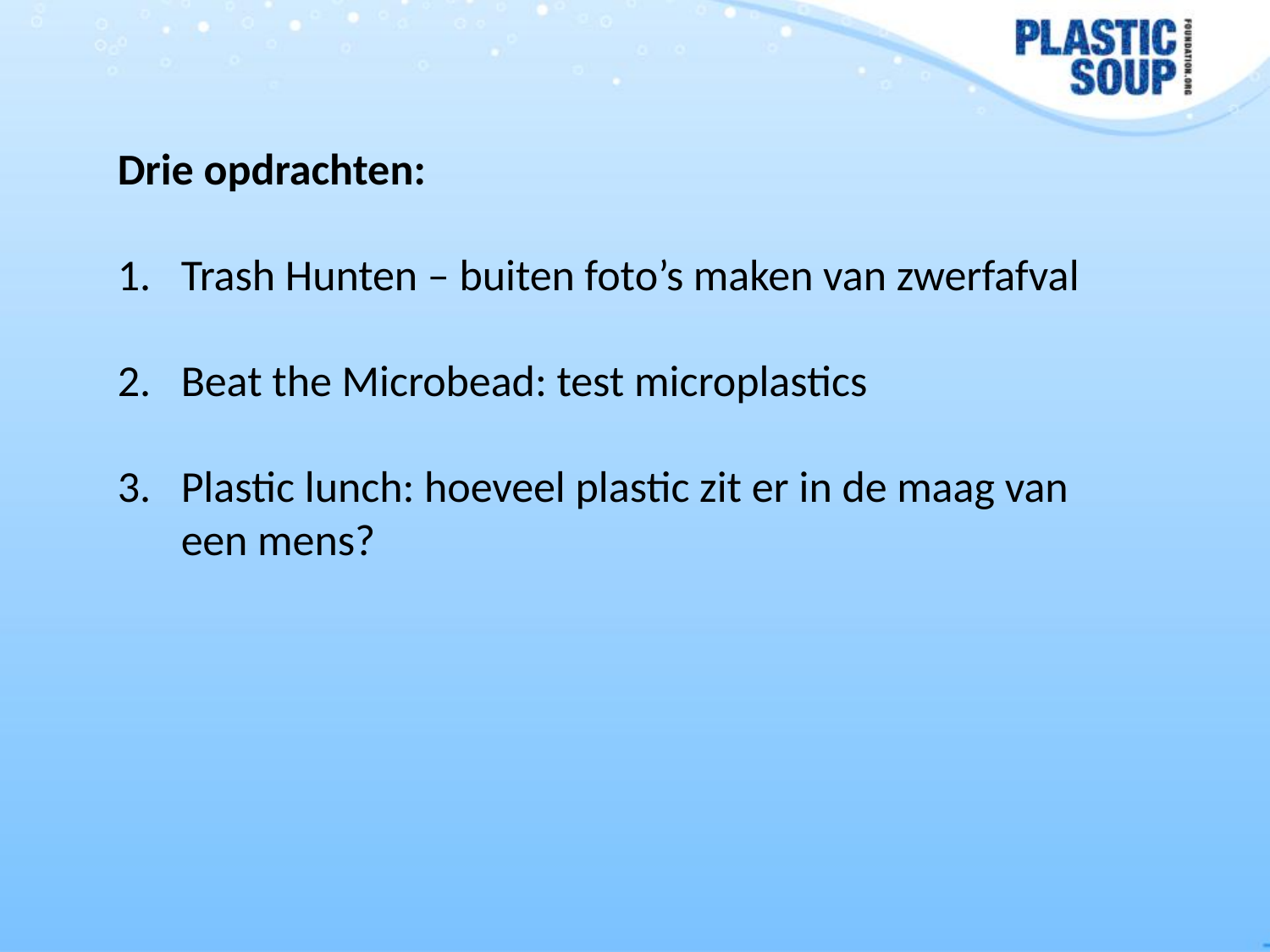

Drie opdrachten:

Trash Hunten – buiten foto’s maken van zwerfafval

Beat the Microbead: test microplastics

Plastic lunch: hoeveel plastic zit er in de maag van een mens?